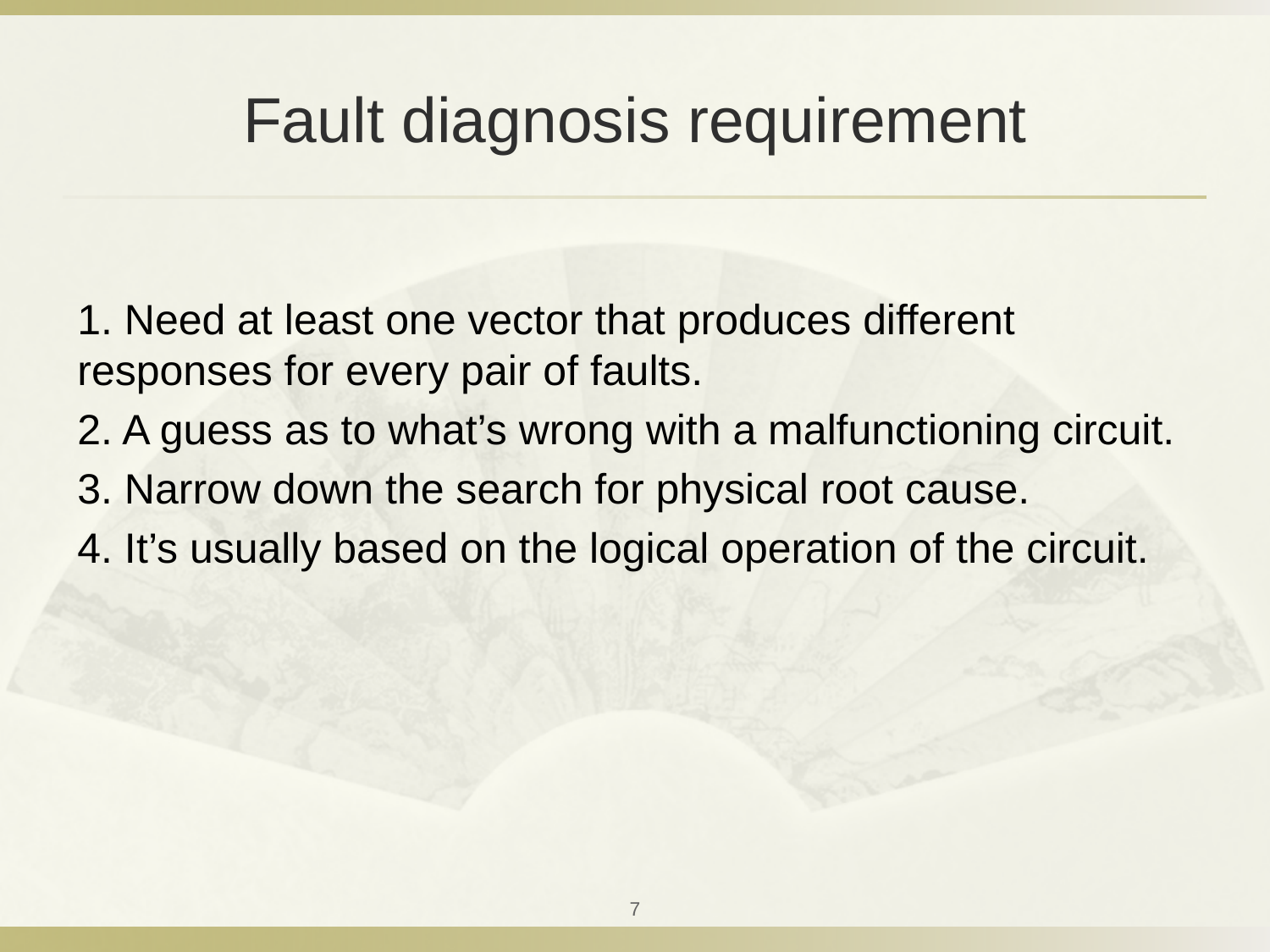

# Fault diagnosis requirement
1. Need at least one vector that produces different responses for every pair of faults.
2. A guess as to what’s wrong with a malfunctioning circuit.
3. Narrow down the search for physical root cause.
4. It’s usually based on the logical operation of the circuit.
7